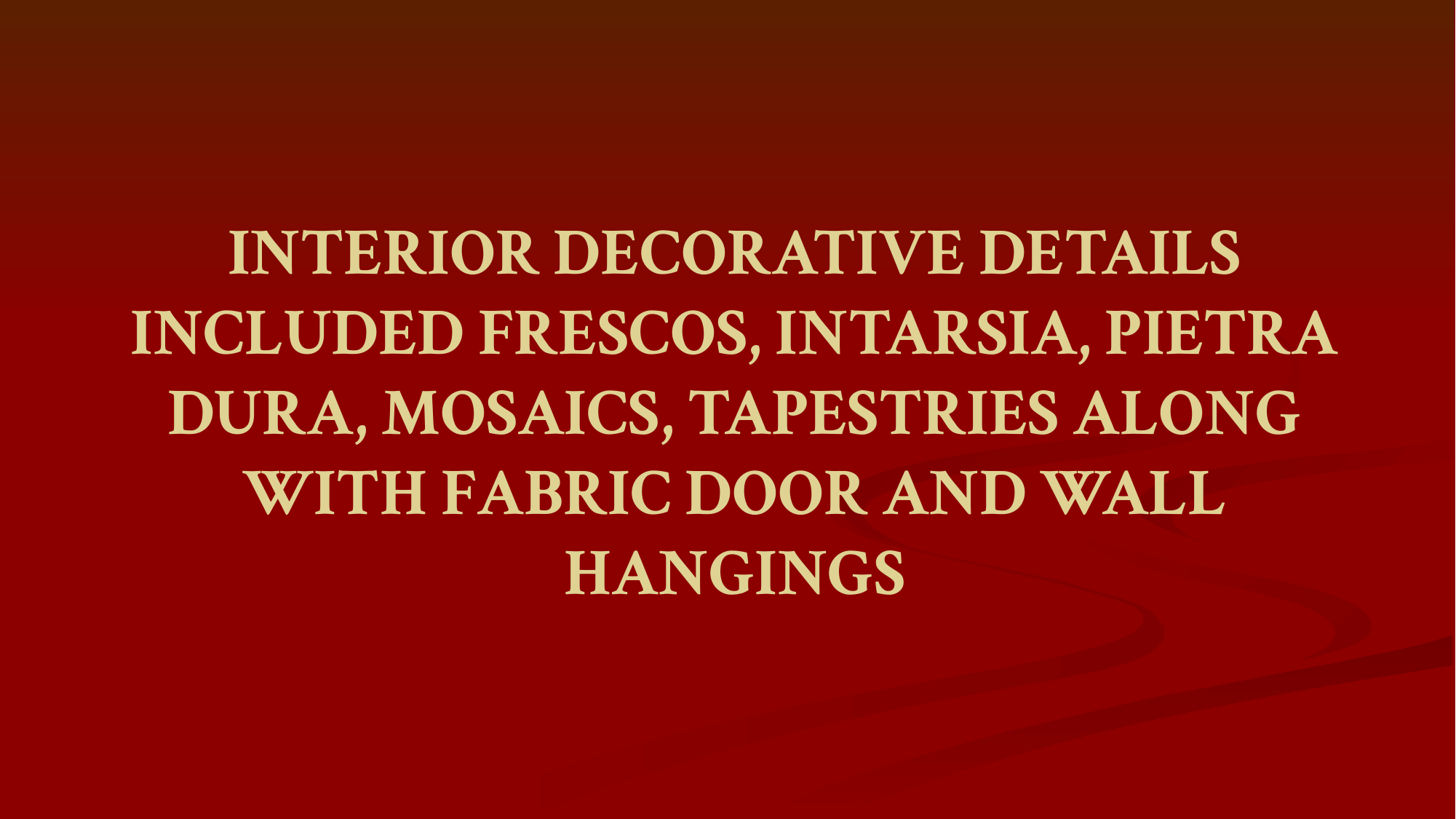

# INTERIOR DECORATIVE DETAILS INCLUDED FRESCOS, INTARSIA, PIETRA DURA, MOSAICS, TAPESTRIES ALONG WITH FABRIC DOOR AND WALL HANGINGS